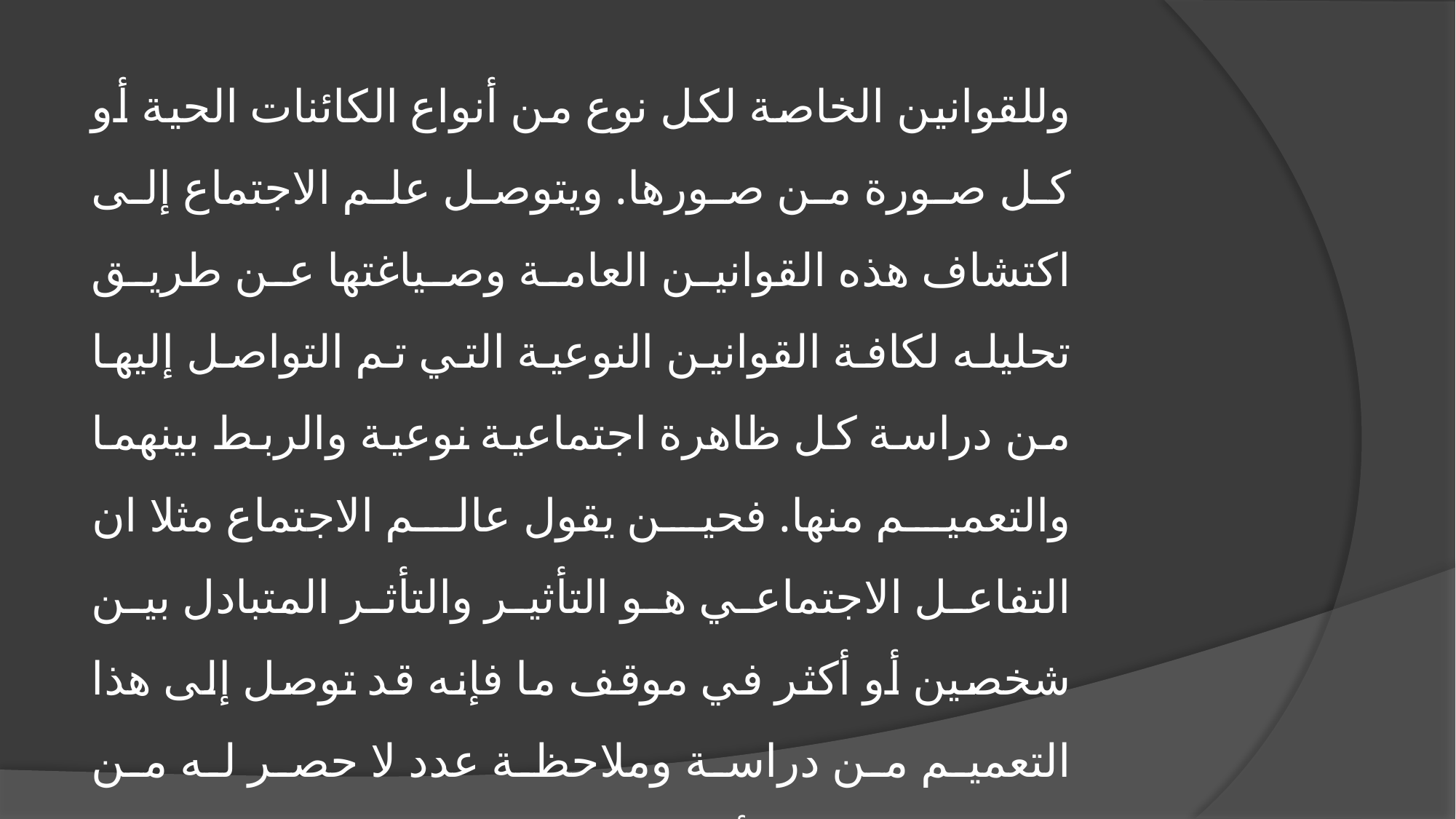

وللقوانين الخاصة لكل نوع من أنواع الكائنات الحية أو كل صورة من صورها. ويتوصل علم الاجتماع إلى اكتشاف هذه القوانين العامة وصياغتها عن طريق تحليله لكافة القوانين النوعية التي تم التواصل إليها من دراسة كل ظاهرة اجتماعية نوعية والربط بينهما والتعميم منها. فحين يقول عالم الاجتماع مثلا ان التفاعل الاجتماعي هو التأثير والتأثر المتبادل بين شخصين أو أكثر في موقف ما فإنه قد توصل إلى هذا التعميم من دراسة وملاحظة عدد لا حصر له من المواقف في الأسرة وفي العمل وفي النشاط الترفيهي وفي حالات الأزمات والصراع وفي المحكمة وفي الرية وفي المدينة...الخ وبدراسة نوعية التفاعل في كل من هذه المواقف يمكن لعالم الاجتماع أن  يصنف أنماط هذا التفاعل أو العمليات الاجتماعية إلى: تعاونية أو تنافسية أو صراعية أو تطبيعية socializing وأن يحدد الظروف التي تؤدي إلى سيادة كل نوع منها في موقف معين.